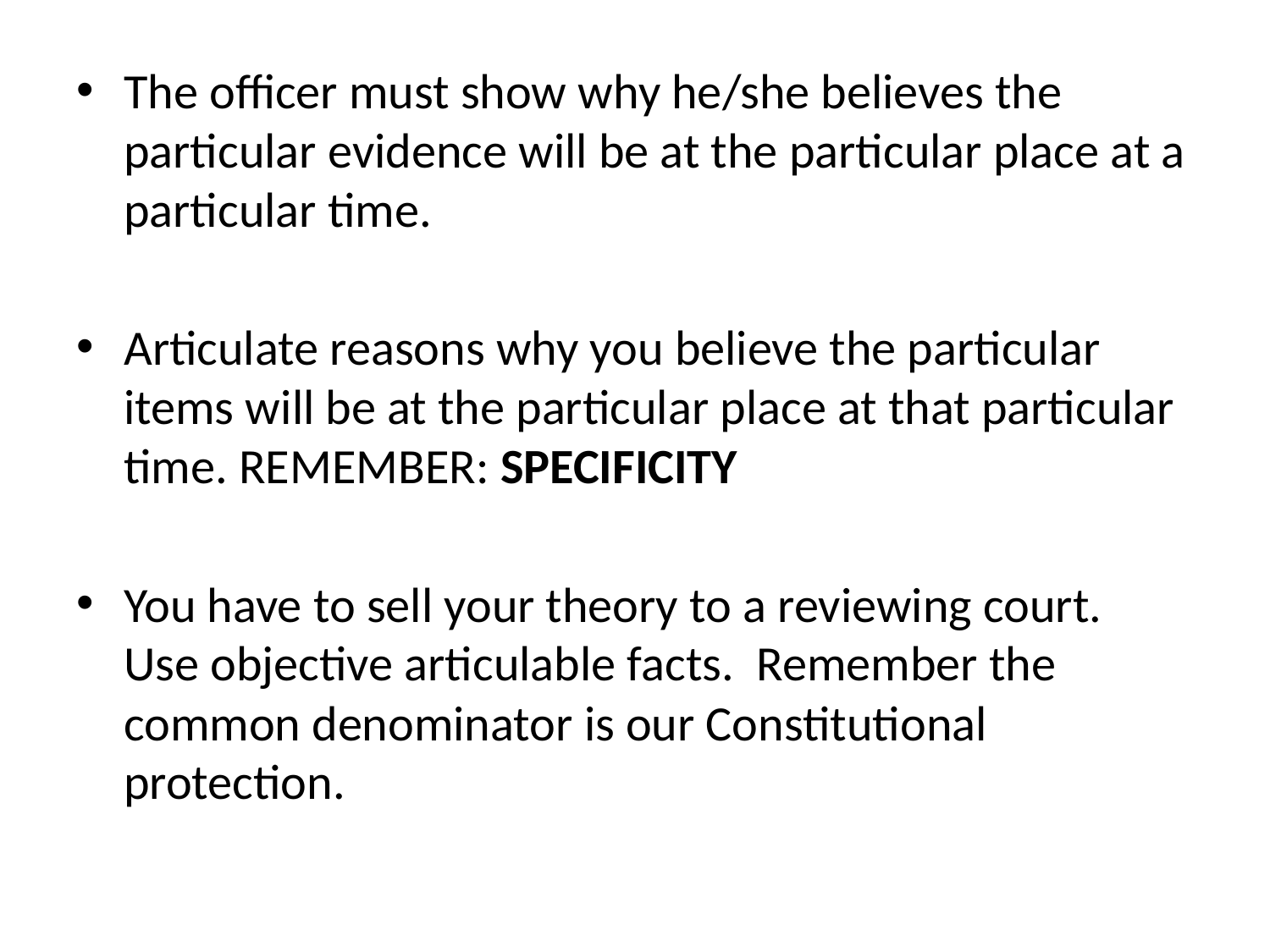

The officer must show why he/she believes the particular evidence will be at the particular place at a particular time.

Articulate reasons why you believe the particular items will be at the particular place at that particular time. REMEMBER: SPECIFICITY

You have to sell your theory to a reviewing court.  Use objective articulable facts.  Remember the common denominator is our Constitutional protection.